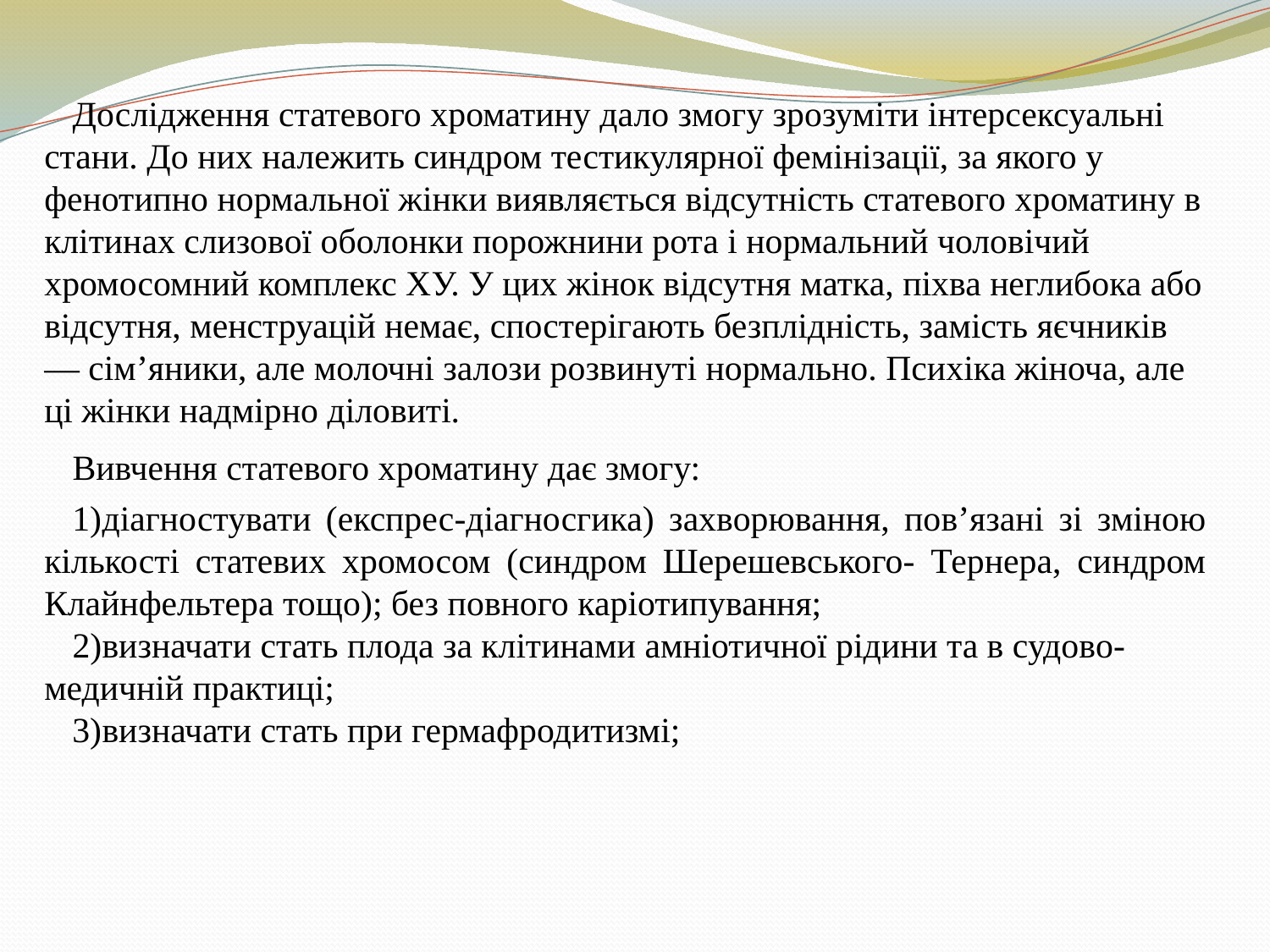

Дослідження статевого хроматину дало змогу зрозуміти інтерсексуальні стани. До них належить синдром тестикулярної фемінізації, за якого у фенотипно нормальної жінки виявляється відсутність статевого хроматину в клітинах слизової оболонки порожнини рота і нормальний чоловічий хромосомний комплекс ХУ. У цих жінок відсутня матка, піхва неглибока або відсутня, менструацій немає, спостерігають безплідність, замість яєчників — сім’яники, але молочні залози розвинуті нормально. Психіка жіноча, але ці жінки надмірно діловиті.
Вивчення статевого хроматину дає змогу:
діагностувати (експрес-діагносгика) захворювання, пов’язані зі зміною кількості статевих хромосом (синдром Шерешевського- Тернера, синдром Клайнфельтера тощо); без повного каріотипування;
визначати стать плода за клітинами амніотичної рідини та в судово- медичній практиці;
визначати стать при гермафродитизмі;